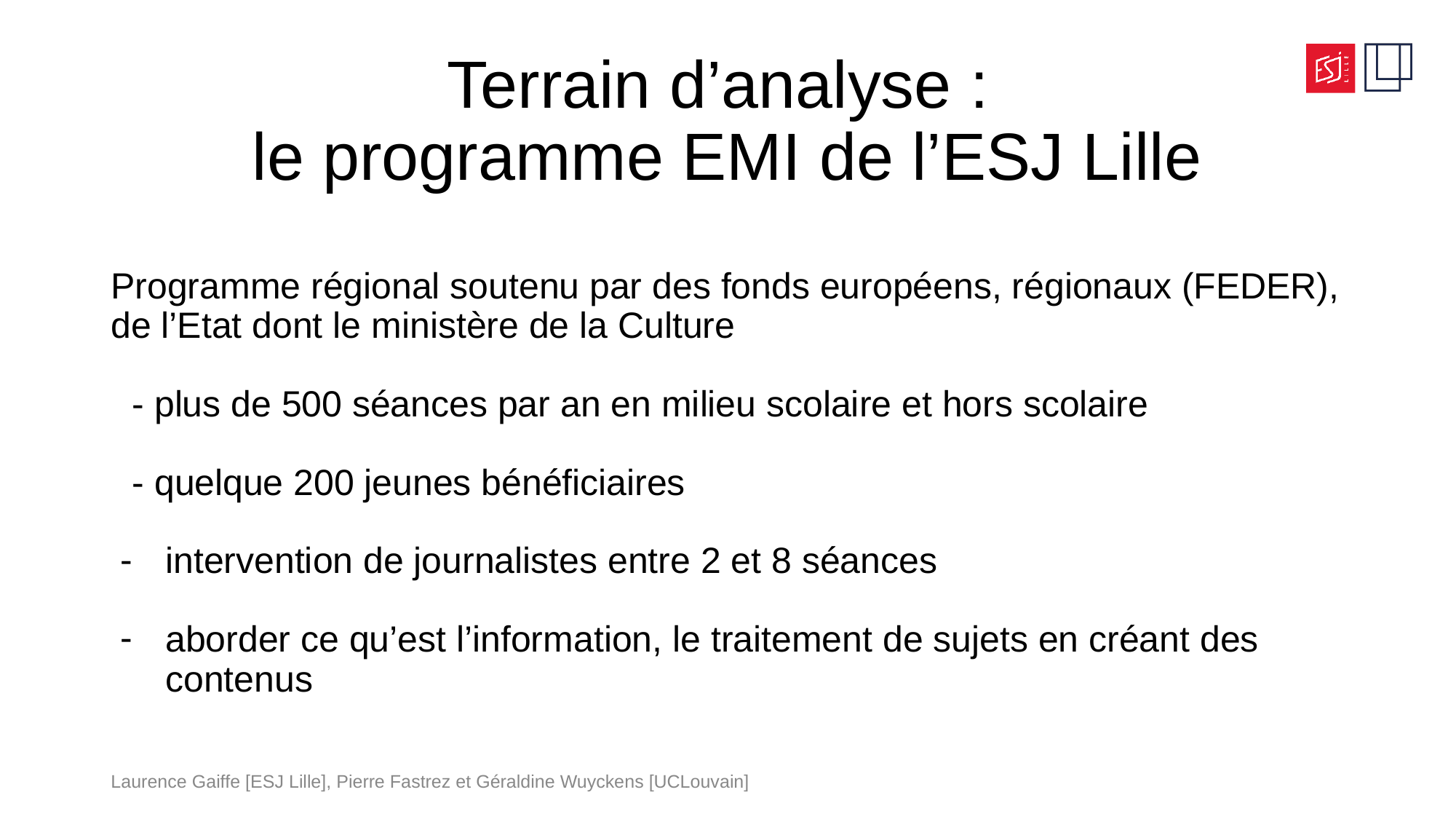

# Terrain d’analyse : le programme EMI de l’ESJ Lille

Programme régional soutenu par des fonds européens, régionaux (FEDER), de l’Etat dont le ministère de la Culture

- plus de 500 séances par an en milieu scolaire et hors scolaire

- quelque 200 jeunes bénéficiaires

intervention de journalistes entre 2 et 8 séances

aborder ce qu’est l’information, le traitement de sujets en créant des contenus
Laurence Gaiffe [ESJ Lille], Pierre Fastrez et Géraldine Wuyckens [UCLouvain]
3